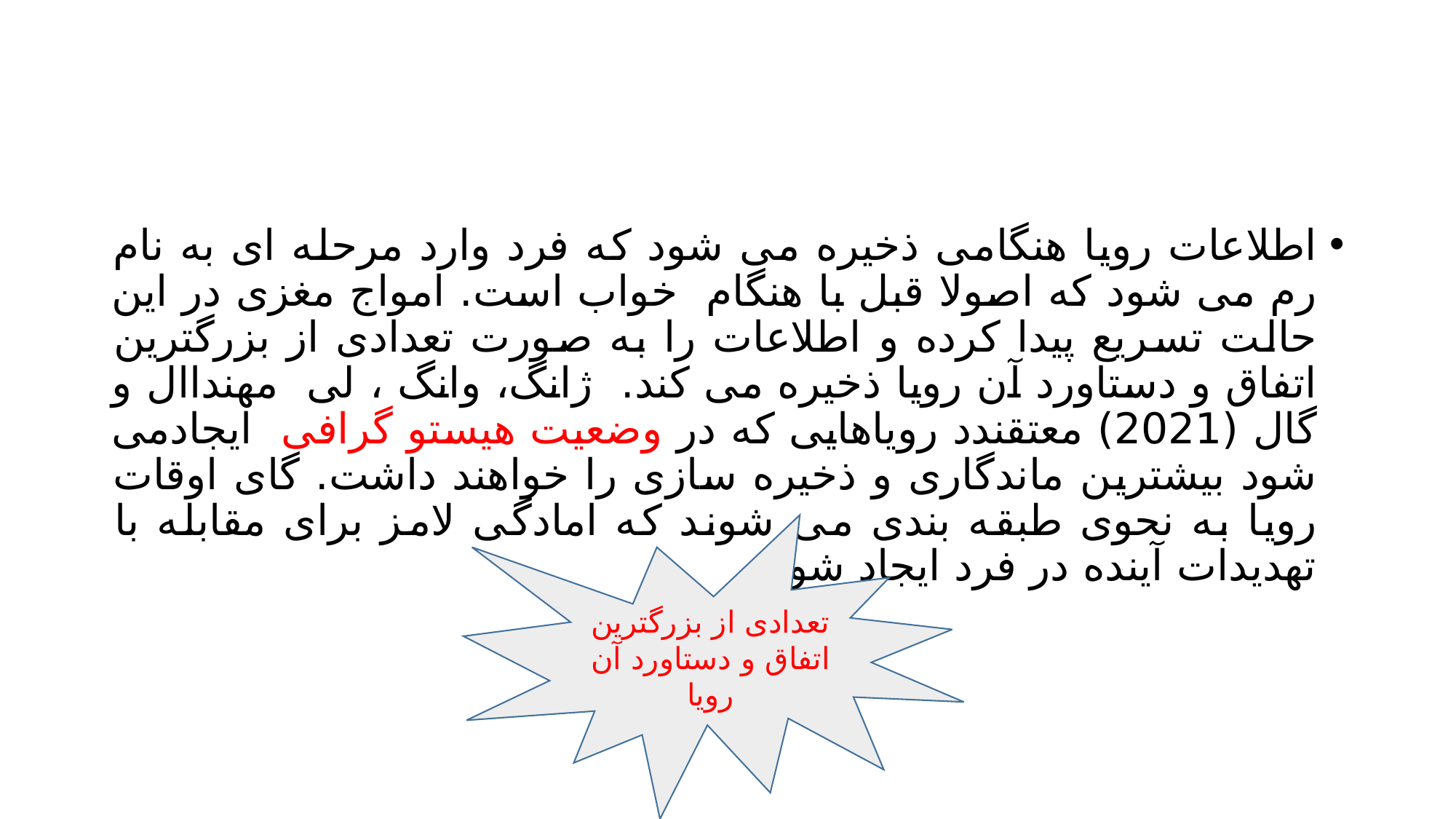

#
اطلاعات رویا هنگامی ذخیره می شود که فرد وارد مرحله ای به نام رم می شود که اصولا قبل با هنگام  خواب است. امواج مغزی در این حالت تسریع پیدا کرده و اطلاعات را به صورت تعدادی از بزرگترین اتفاق و دستاورد آن رویا ذخیره می کند.  ژانگ، وانگ ، لی  مهنداال و گال (2021) معتقندد رویاهایی که در وضعیت هیستو گرافی  ایجادمی شود بیشترین ماندگاری و ذخیره سازی را خواهند داشت. گای اوقات رویا به نحوی طبقه بندی می شوند که امادگی لامز برای مقابله با تهدیدات آینده در فرد ایجاد شود.

تعدادی از بزرگترین اتفاق و دستاورد آن رویا